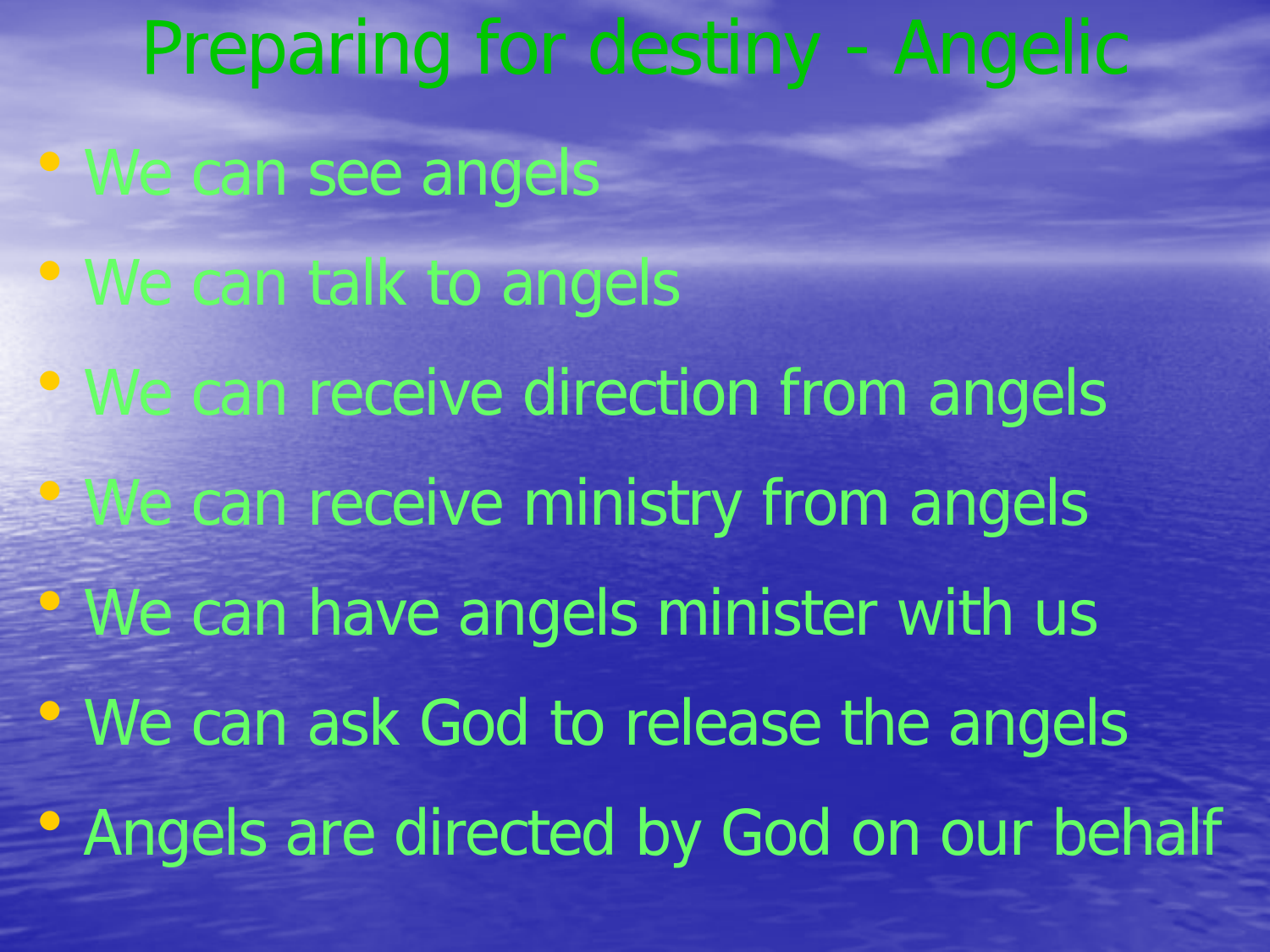

# Preparing for destiny - Angelic
We can see angels
We can talk to angels
We can receive direction from angels
We can receive ministry from angels
We can have angels minister with us
We can ask God to release the angels
Angels are directed by God on our behalf